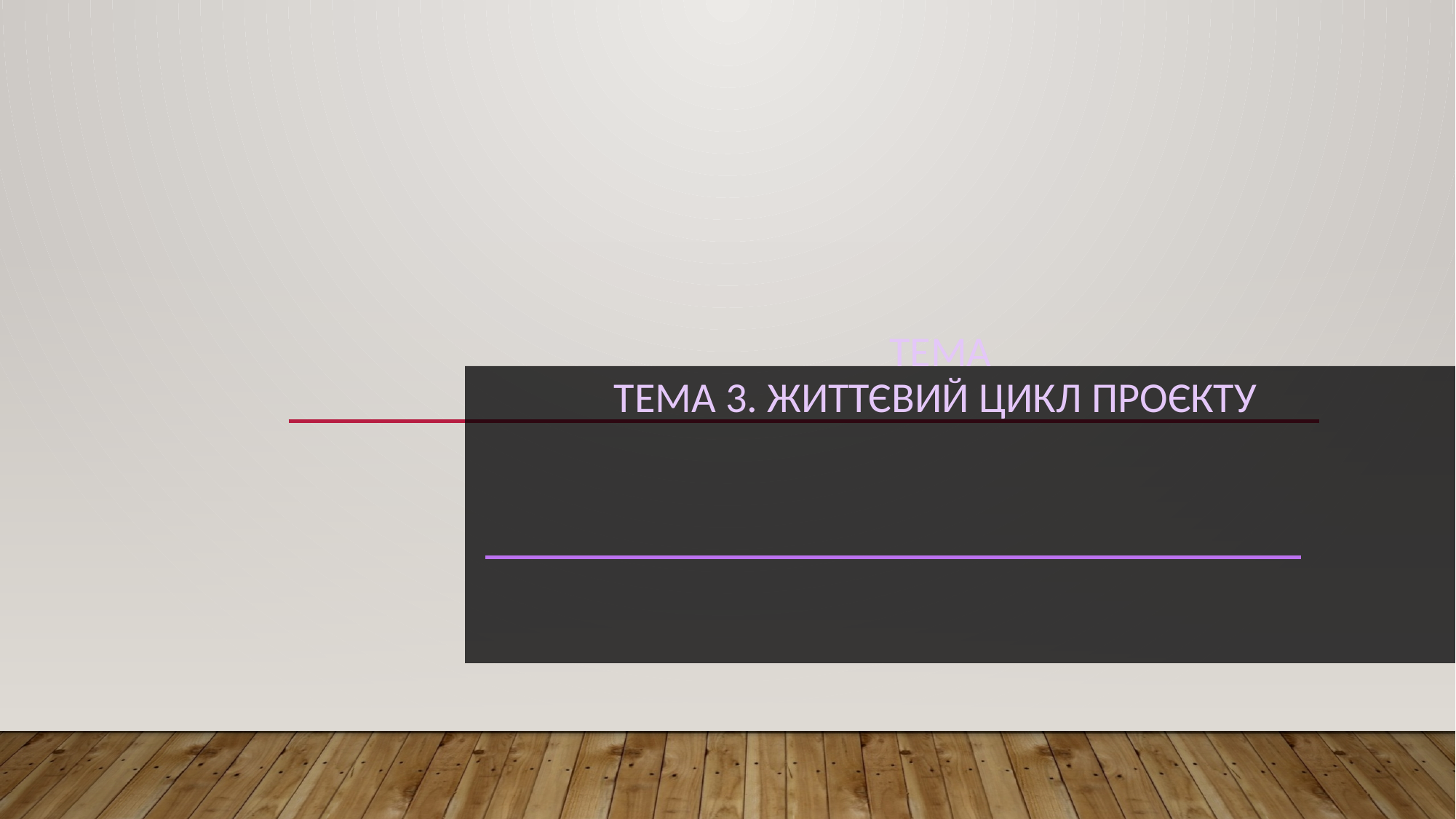

# Тема Тема 3. ЖИТТЄВИЙ ЦИКЛ проєктУ